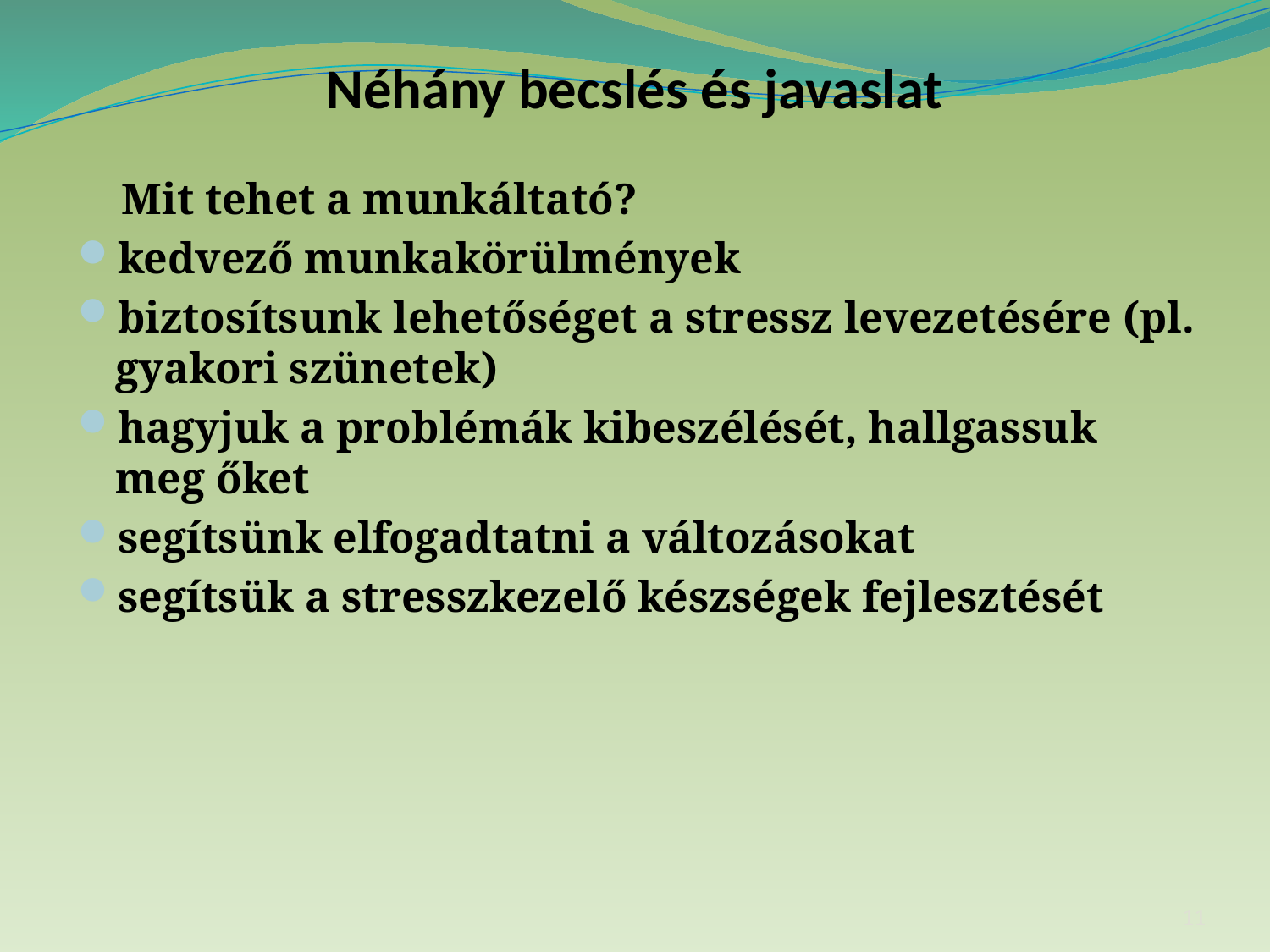

# Néhány becslés és javaslat
    Mit tehet a munkáltató?
kedvező munkakörülmények
biztosítsunk lehetőséget a stressz levezetésére (pl. gyakori szünetek)
hagyjuk a problémák kibeszélését, hallgassuk meg őket
segítsünk elfogadtatni a változásokat
segítsük a stresszkezelő készségek fejlesztését

11